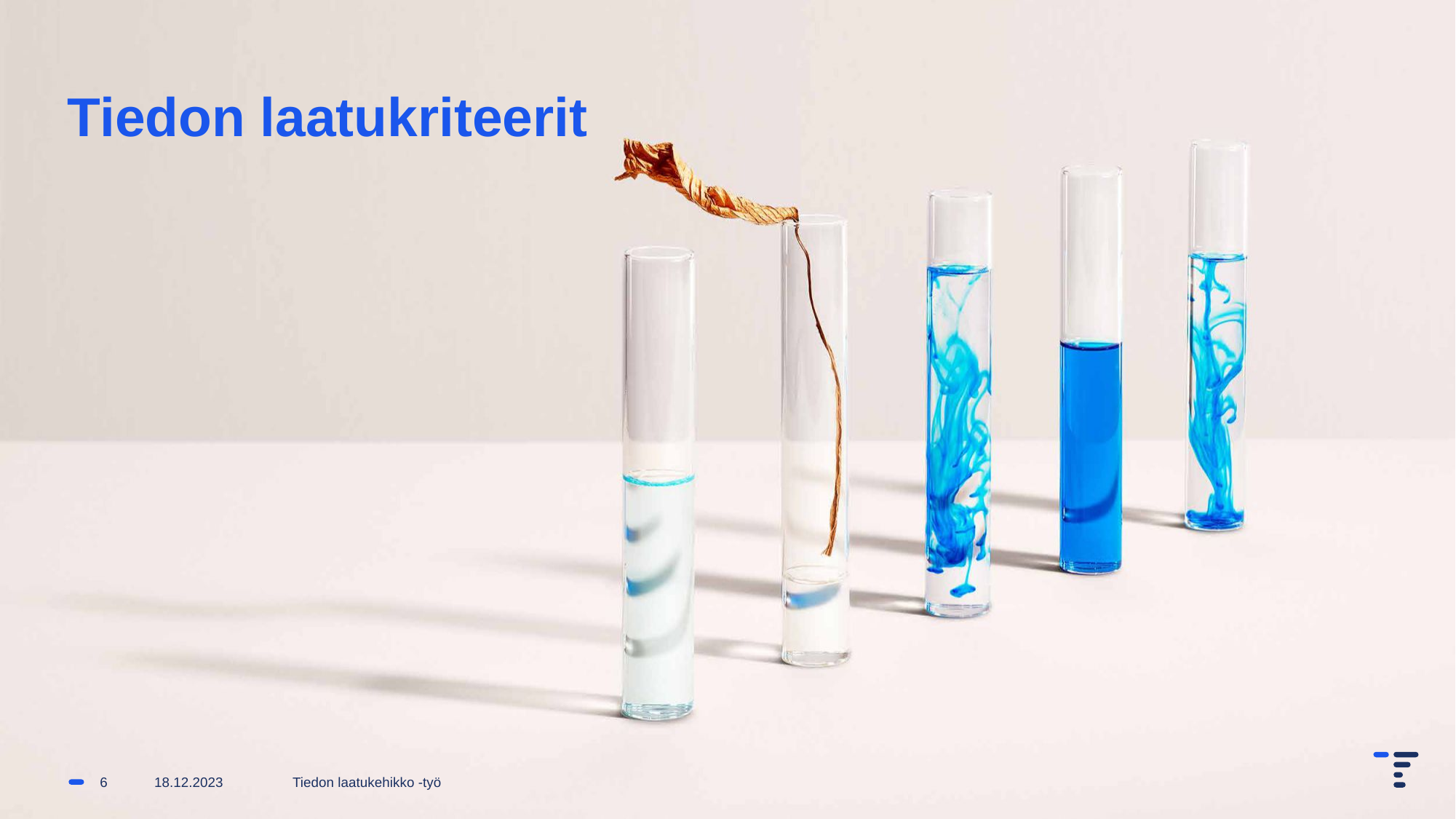

# Tiedon laatukriteerit
6
18.12.2023
Tiedon laatukehikko -työ